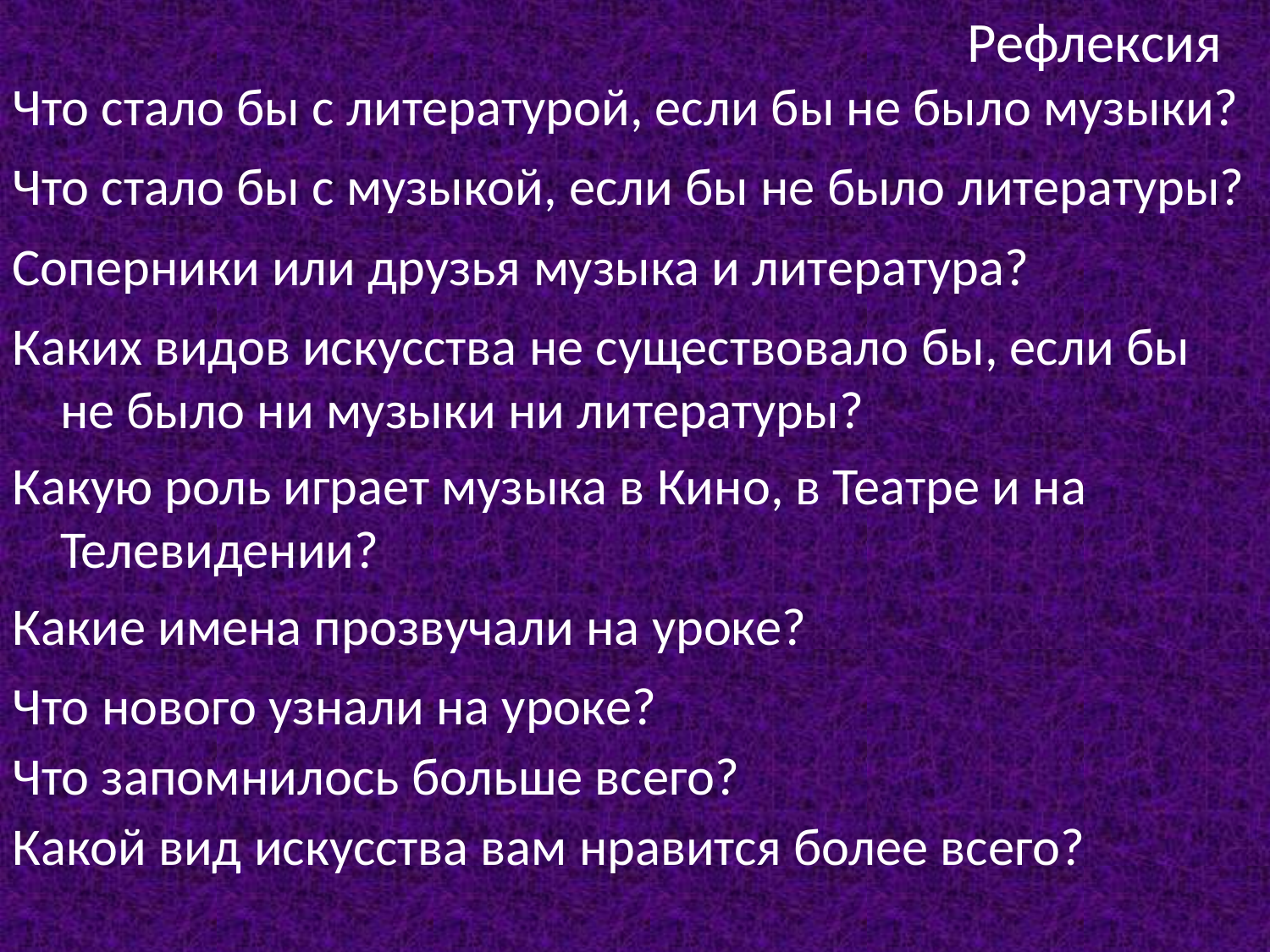

Рефлексия
Что стало бы с литературой, если бы не было музыки?
Что стало бы с музыкой, если бы не было литературы?
Соперники или друзья музыка и литература?
Каких видов искусства не существовало бы, если бы не было ни музыки ни литературы?
Какую роль играет музыка в Кино, в Театре и на Телевидении?
Какие имена прозвучали на уроке?
Что нового узнали на уроке?
Что запомнилось больше всего?
Какой вид искусства вам нравится более всего?